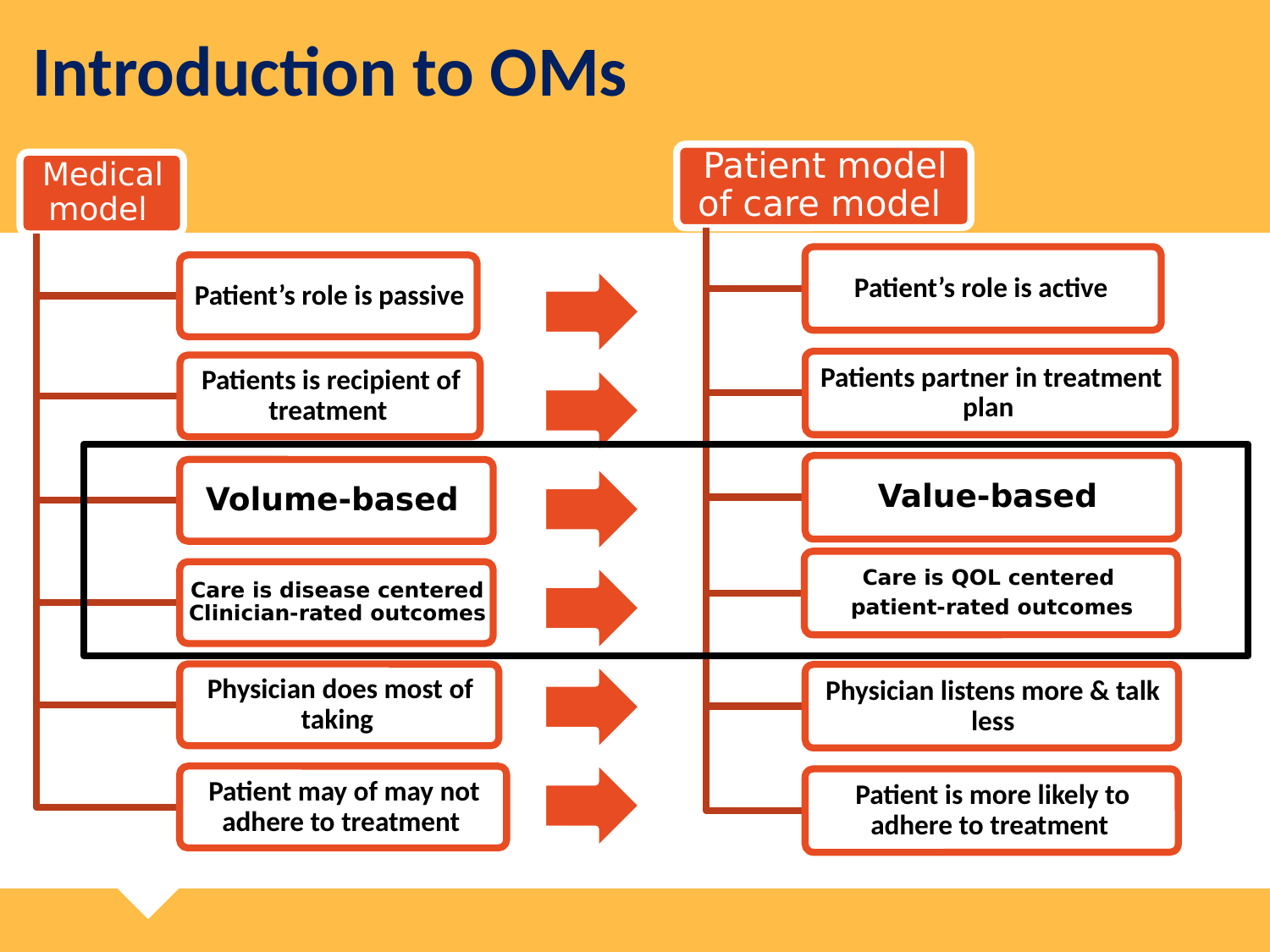

# Introduction to OMs
Patient model of care model
Patient’s role is active
Patients partner in treatment plan
Value-based
Care is QOL centered
 patient-rated outcomes
Physician listens more & talk less
Patient is more likely to adhere to treatment
Medical model
Patient’s role is passive
Patients is recipient of treatment
Volume-based
Care is disease centered Clinician-rated outcomes
Physician does most of taking
Patient may of may not adhere to treatment